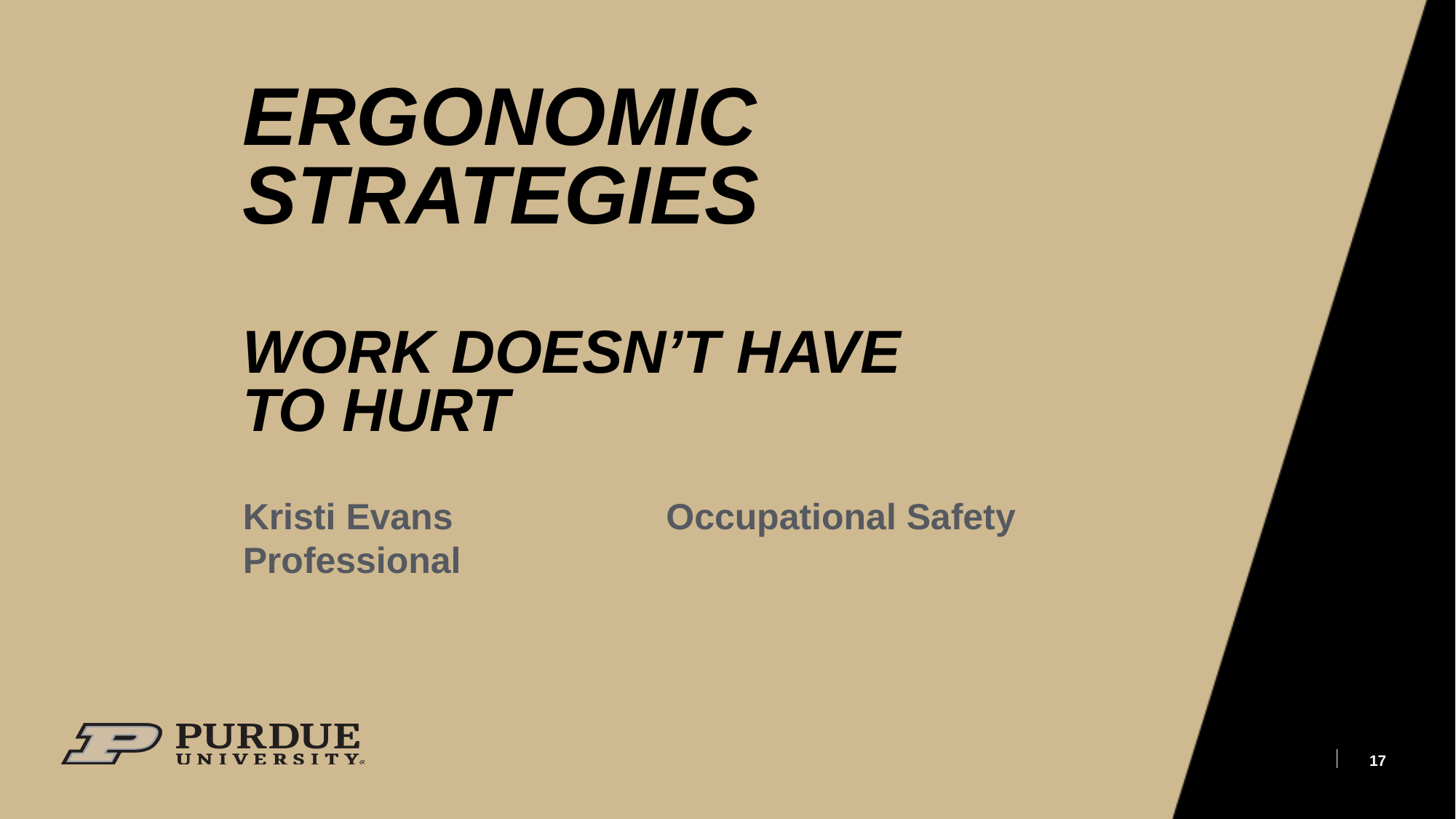

# Ergonomic  Strategies Work doesn’t have to hurt
Kristi Evans                     Occupational Safety Professional
17